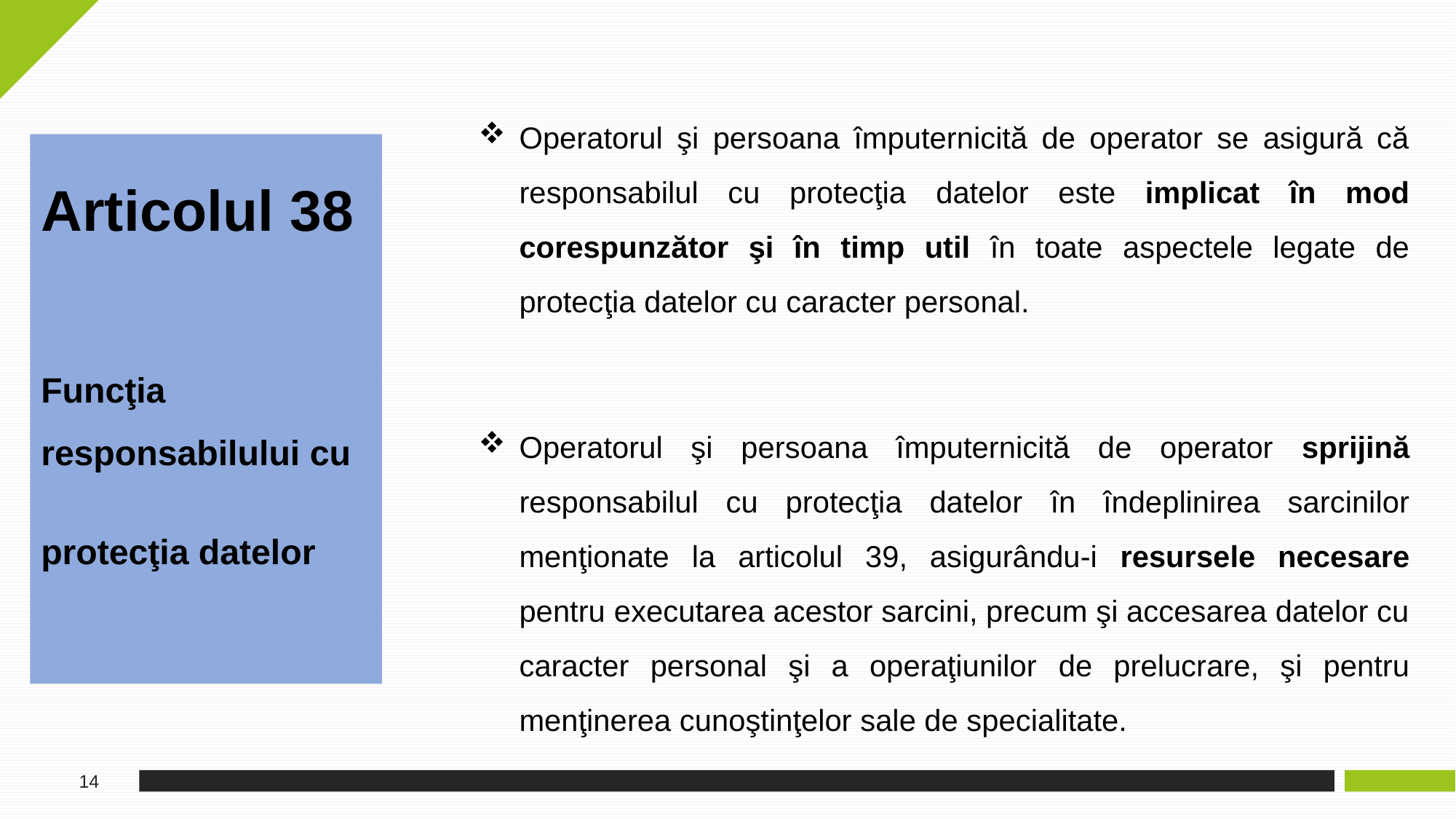

Operatorul şi persoana împuternicită de operator se asigură că responsabilul cu protecţia datelor este implicat în mod corespunzător şi în timp util în toate aspectele legate de protecţia datelor cu caracter personal.

Operatorul şi persoana împuternicită de operator sprijină responsabilul cu protecţia datelor în îndeplinirea sarcinilor menţionate la articolul 39, asigurându-i resursele necesare pentru executarea acestor sarcini, precum şi accesarea datelor cu caracter personal şi a operaţiunilor de prelucrare, şi pentru menţinerea cunoştinţelor sale de specialitate.
Articolul 38
Funcţia responsabilului cu protecţia datelor
14